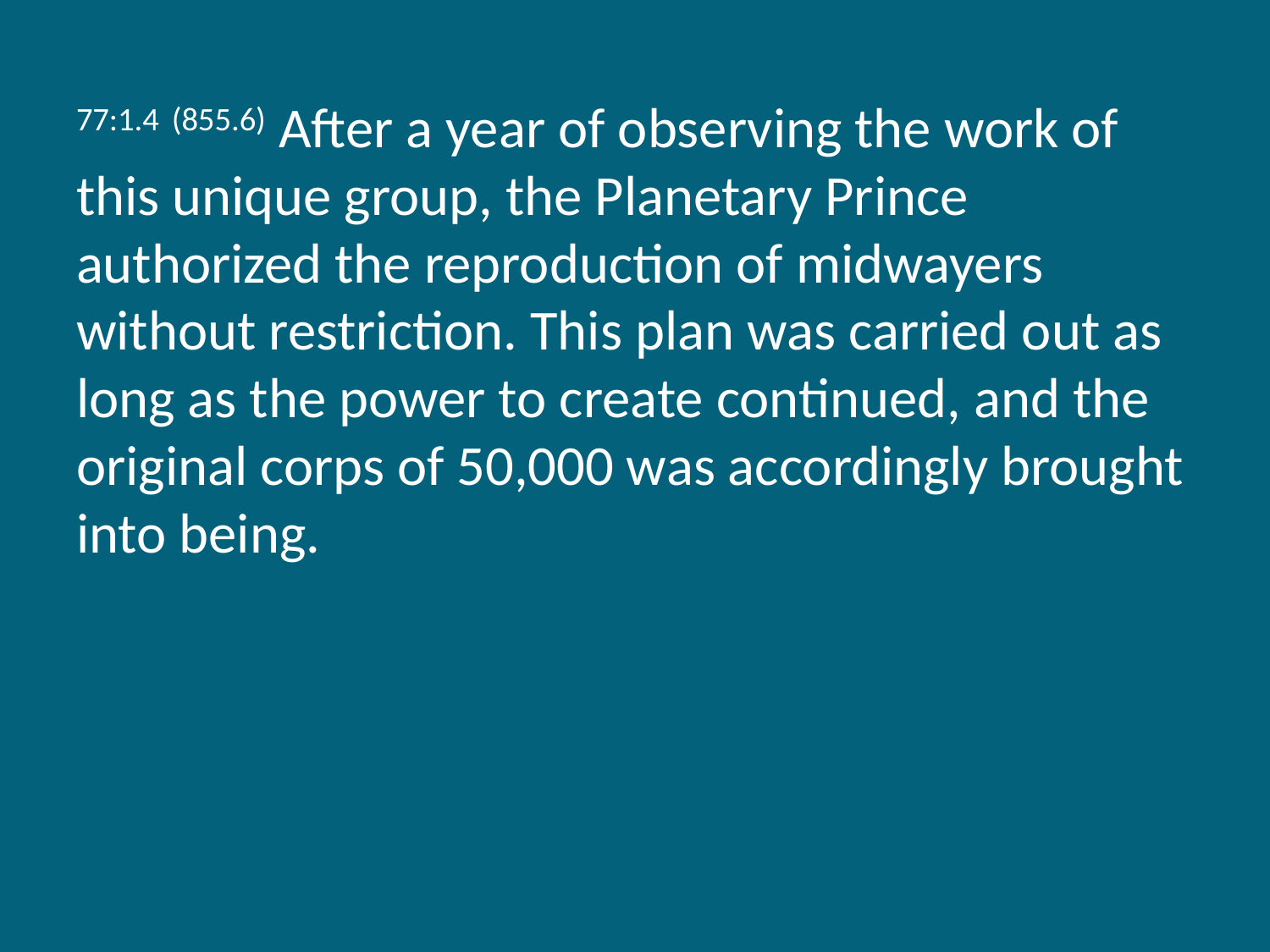

77:1.4 (855.6) After a year of observing the work of this unique group, the Planetary Prince authorized the reproduction of midwayers without restriction. This plan was carried out as long as the power to create continued, and the original corps of 50,000 was accordingly brought into being.